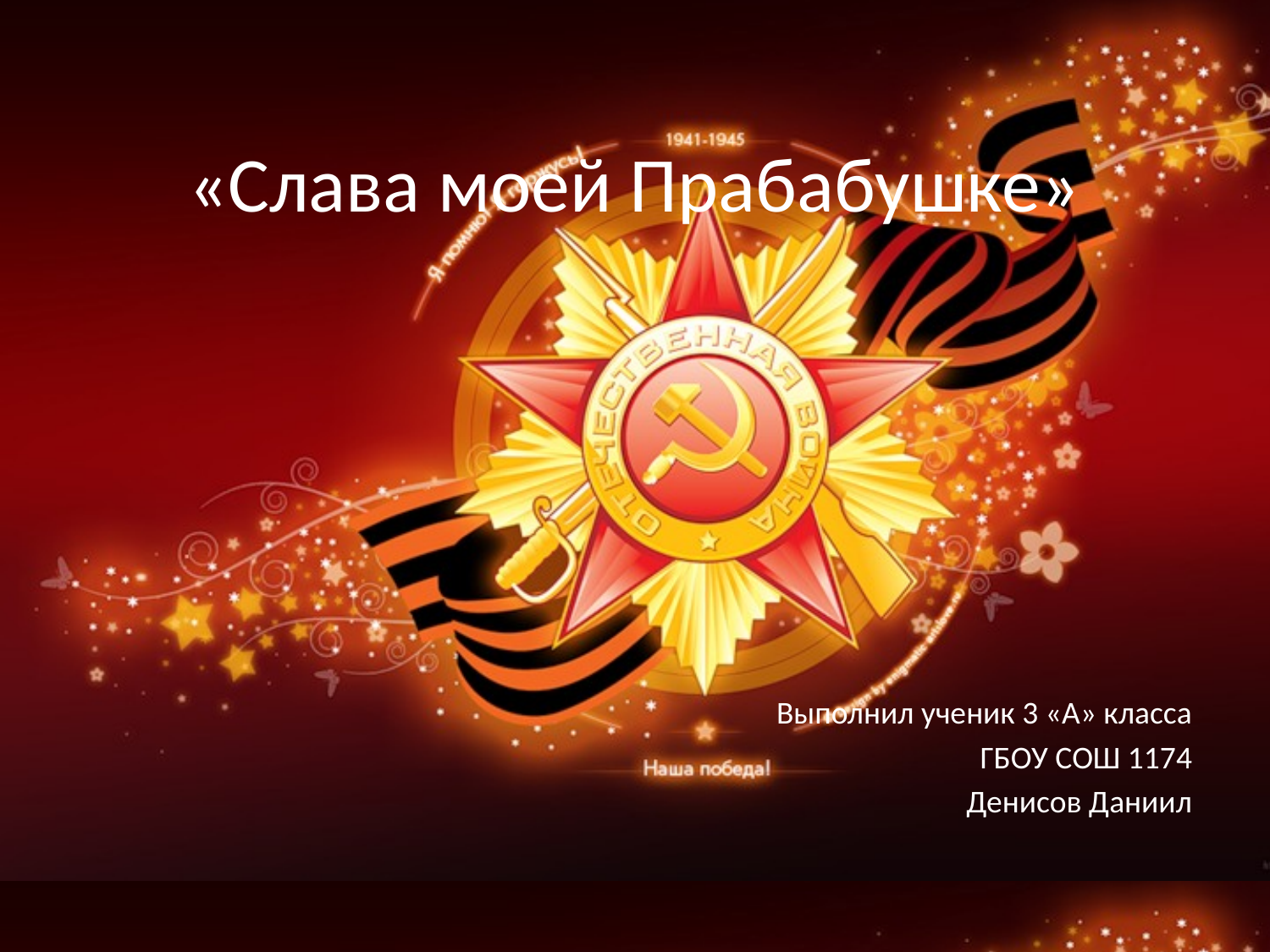

# «Слава моей Прабабушке»
Выполнил ученик 3 «А» класса
 ГБОУ СОШ 1174
Денисов Даниил